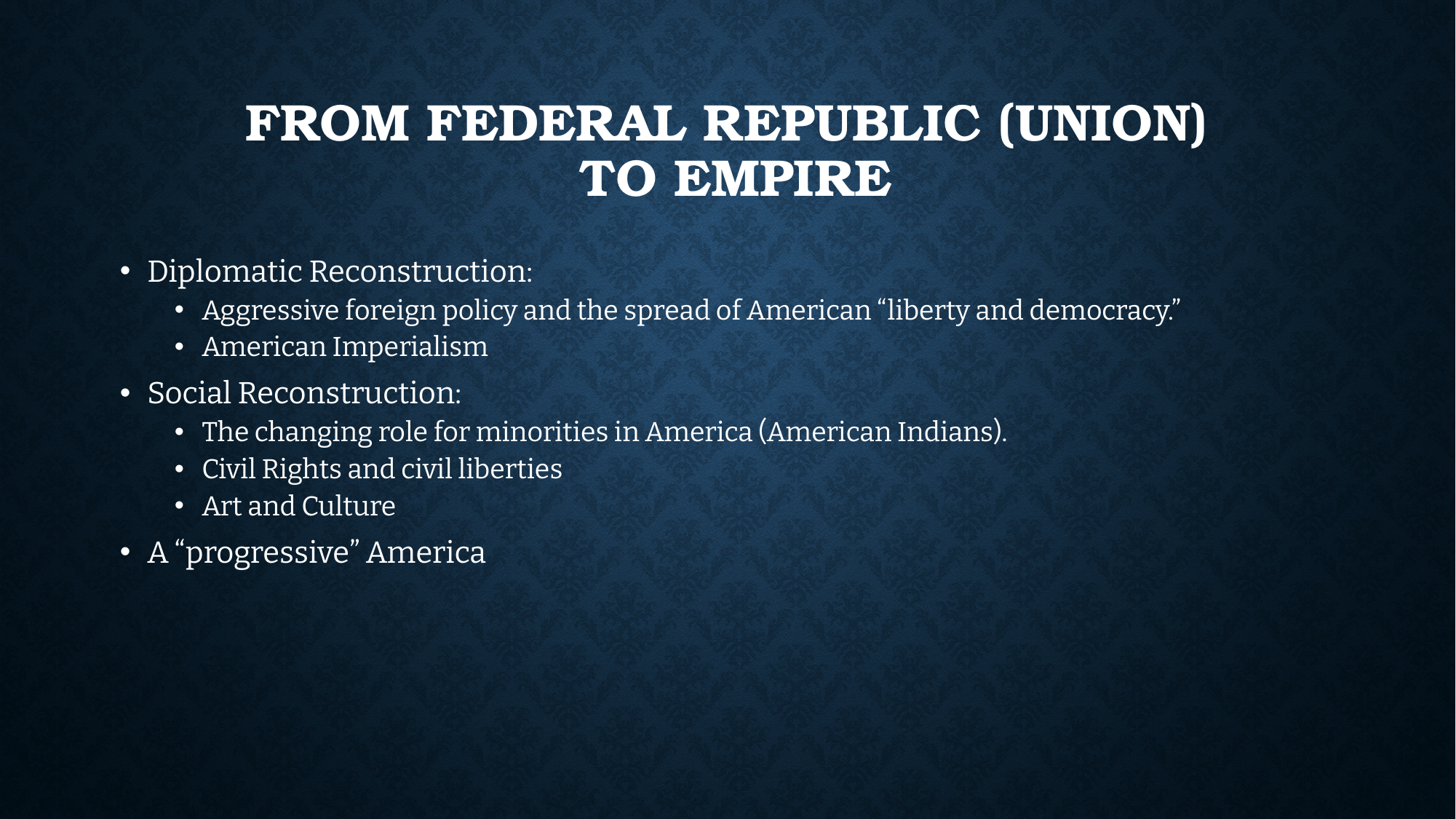

# From Federal Republic (Union) to Empire
Diplomatic Reconstruction:
Aggressive foreign policy and the spread of American “liberty and democracy.”
American Imperialism
Social Reconstruction:
The changing role for minorities in America (American Indians).
Civil Rights and civil liberties
Art and Culture
A “progressive” America